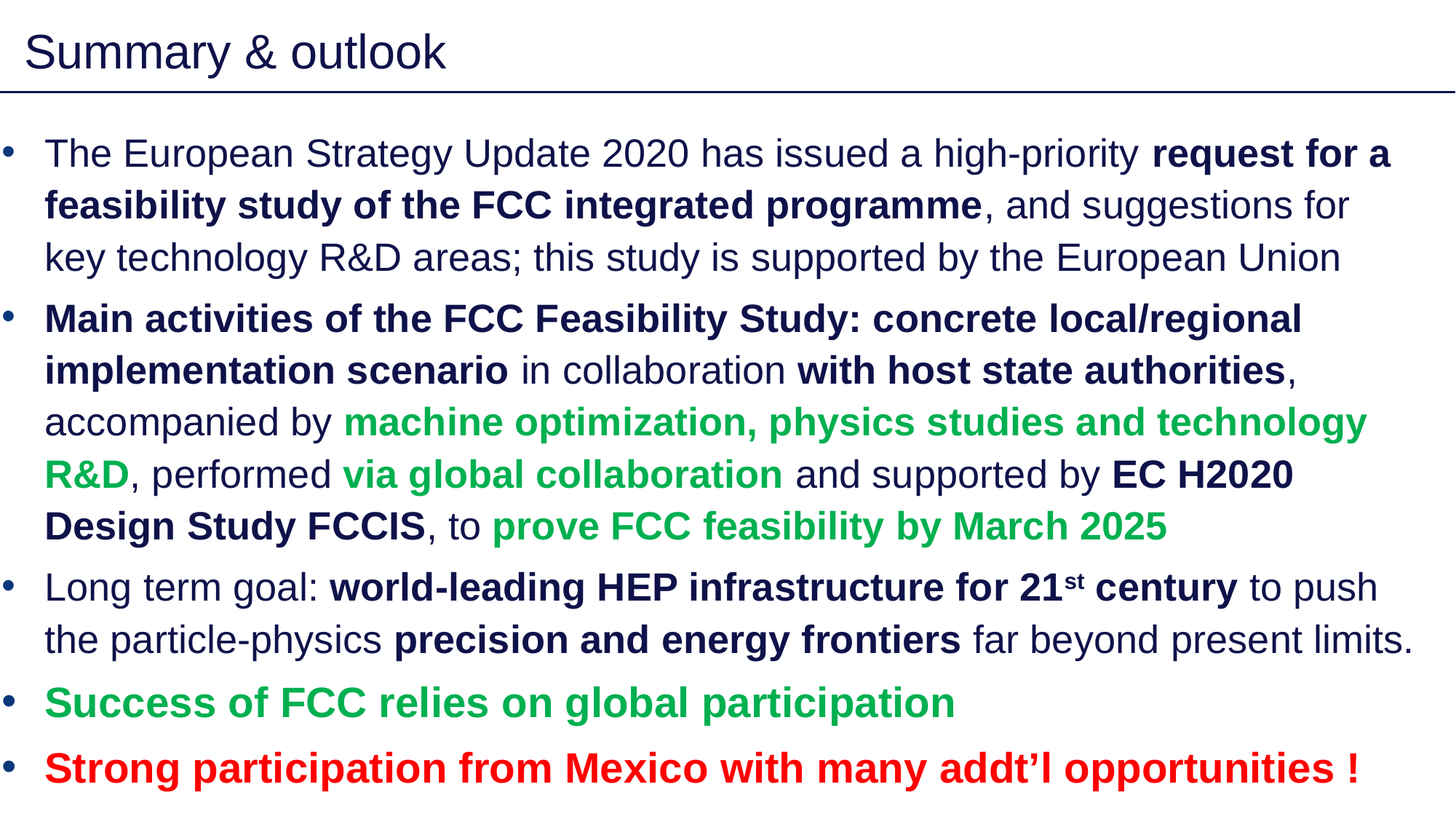

Summary & outlook
The European Strategy Update 2020 has issued a high-priority request for a feasibility study of the FCC integrated programme, and suggestions for  key technology R&D areas; this study is supported by the European Union
Main activities of the FCC Feasibility Study: concrete local/regional implementation scenario in collaboration with host state authorities, accompanied by machine optimization, physics studies and technology R&D, performed via global collaboration and supported by EC H2020 Design Study FCCIS, to prove FCC feasibility by March 2025
Long term goal: world-leading HEP infrastructure for 21st century to push the particle-physics precision and energy frontiers far beyond present limits.
Success of FCC relies on global participation
Strong participation from Mexico with many addt’l opportunities !